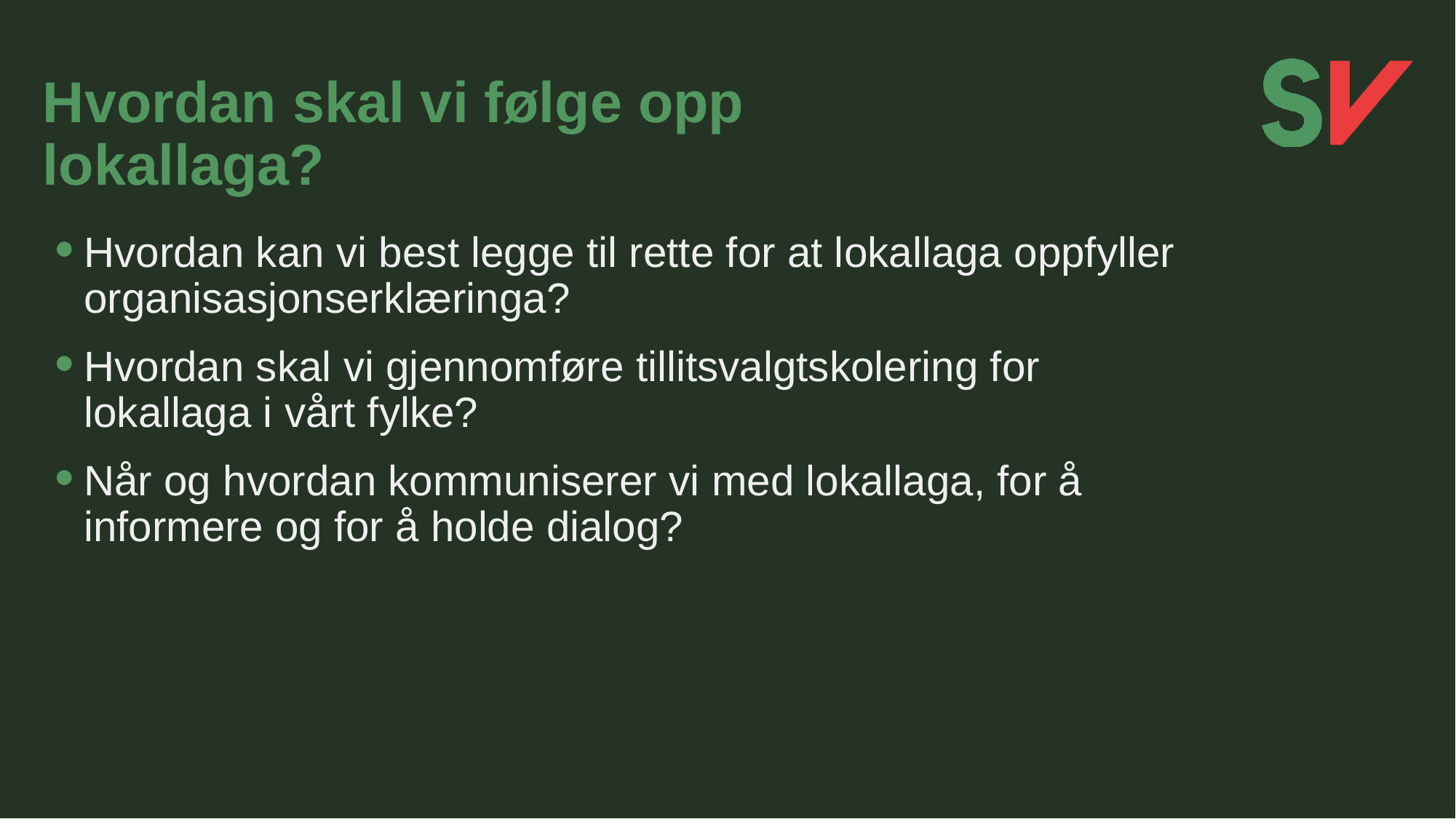

# Hvordan skal vi følge opp lokallaga?
Hvordan kan vi best legge til rette for at lokallaga oppfyller organisasjonserklæringa?
Hvordan skal vi gjennomføre tillitsvalgtskolering for lokallaga i vårt fylke?
Når og hvordan kommuniserer vi med lokallaga, for å informere og for å holde dialog?